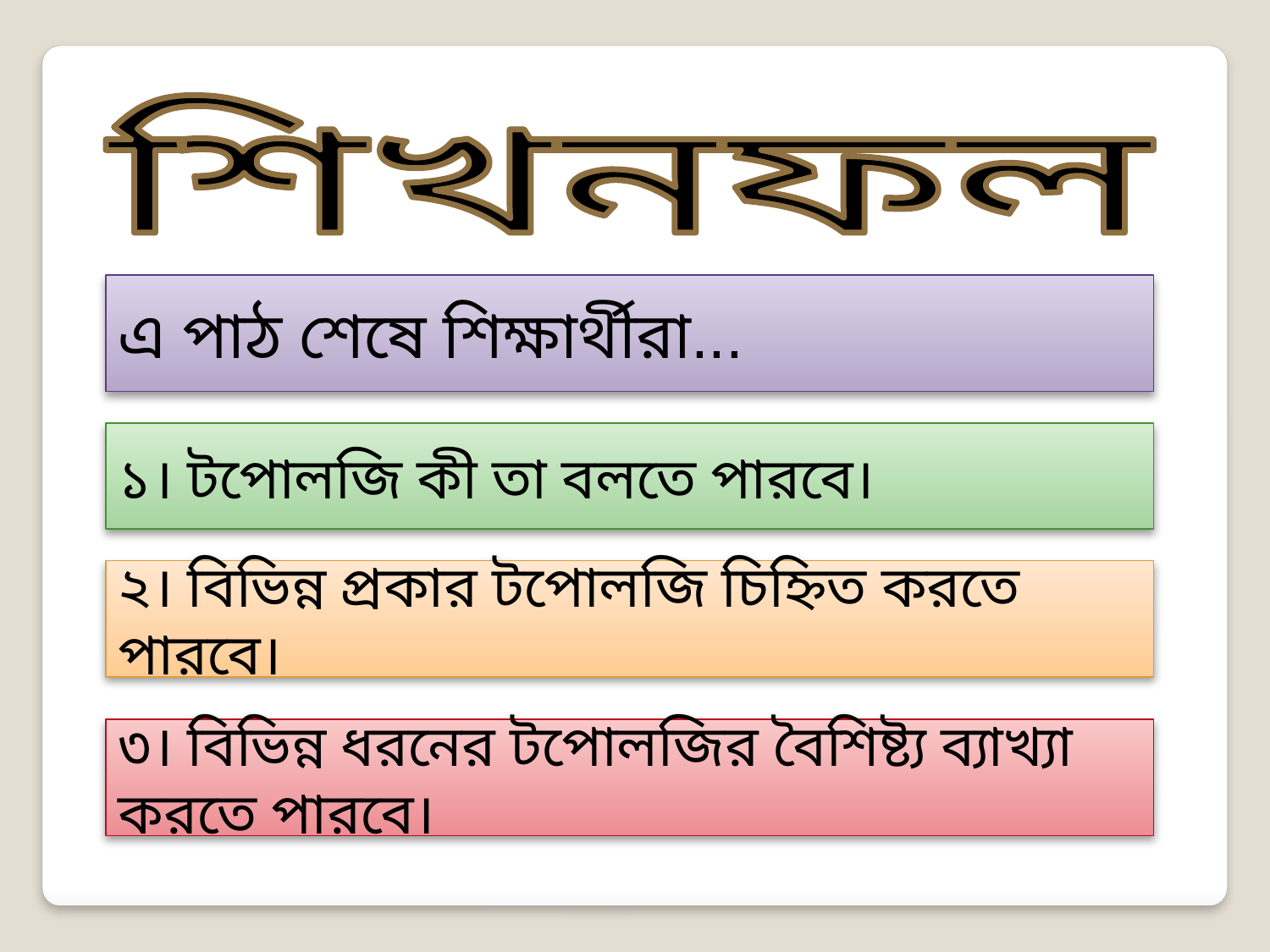

শিখনফল
এ পাঠ শেষে শিক্ষার্থীরা...
১। টপোলজি কী তা বলতে পারবে।
২। বিভিন্ন প্রকার টপোলজি চিহ্নিত করতে পারবে।
৩। বিভিন্ন ধরনের টপোলজির বৈশিষ্ট্য ব্যাখ্যা করতে পারবে।